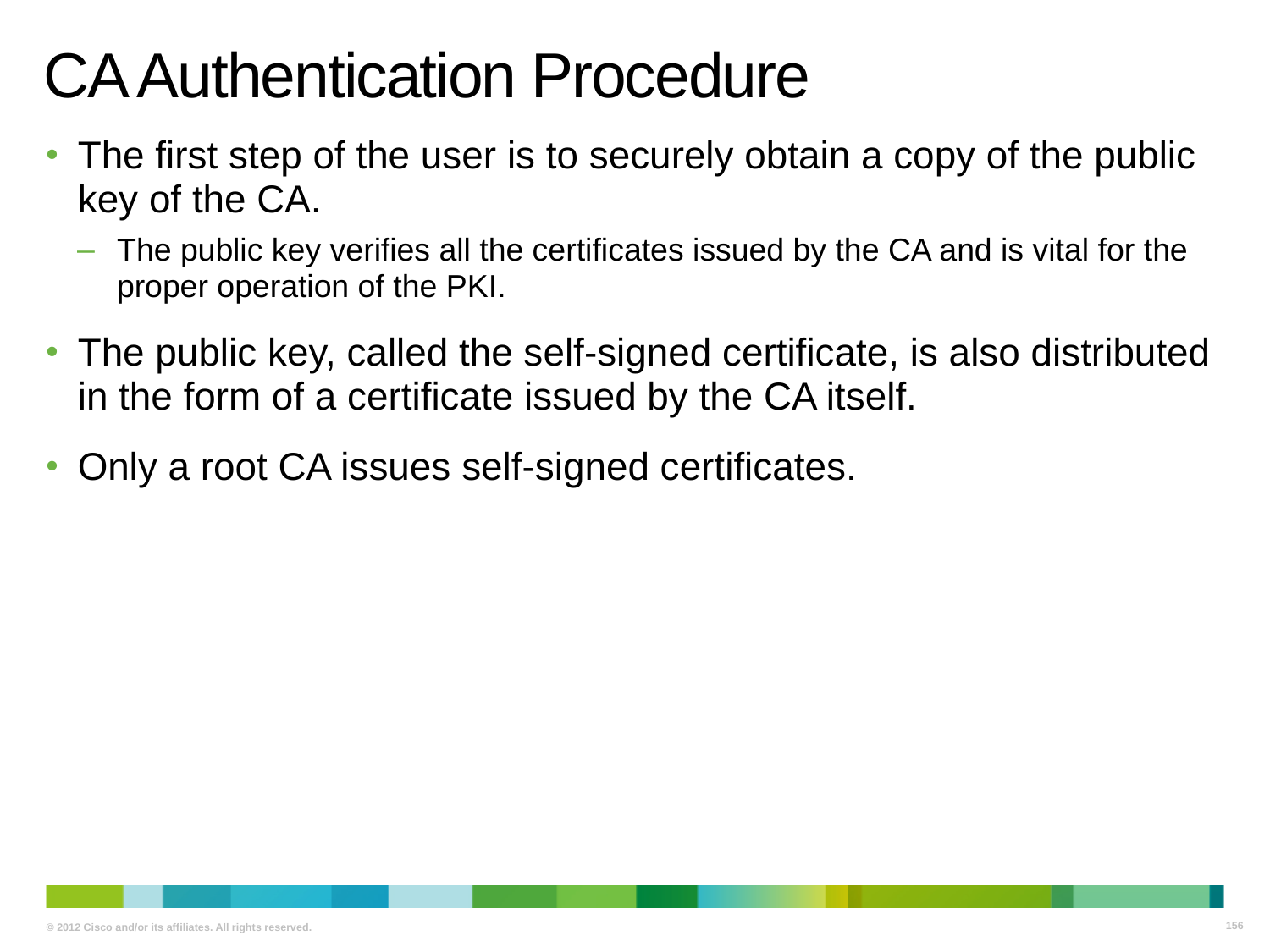

# CA Authentication Procedure
The first step of the user is to securely obtain a copy of the public key of the CA.
The public key verifies all the certificates issued by the CA and is vital for the proper operation of the PKI.
The public key, called the self-signed certificate, is also distributed in the form of a certificate issued by the CA itself.
Only a root CA issues self-signed certificates.